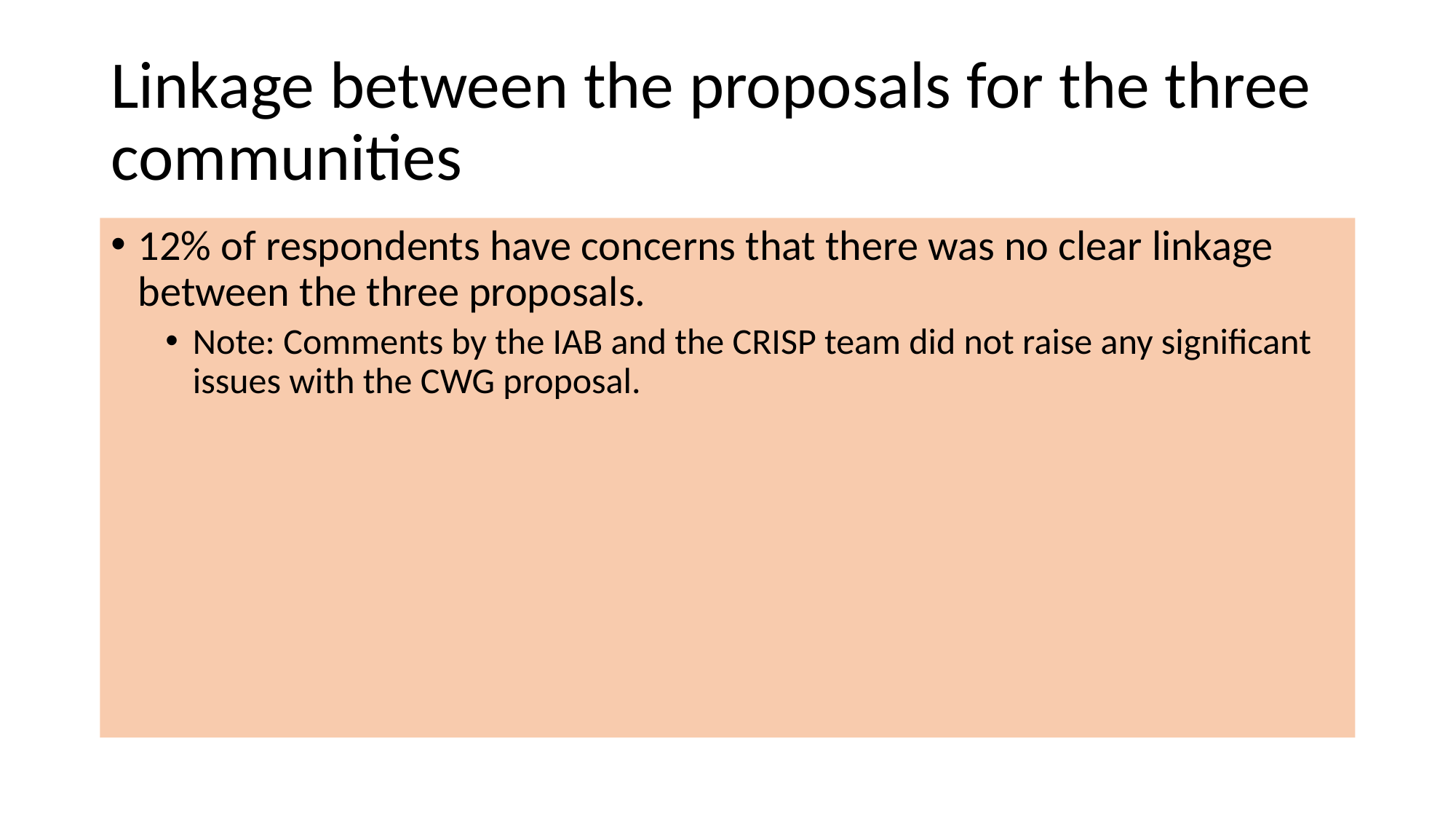

# Linkage between the proposals for the three communities
12% of respondents have concerns that there was no clear linkage between the three proposals.
Note: Comments by the IAB and the CRISP team did not raise any significant issues with the CWG proposal.